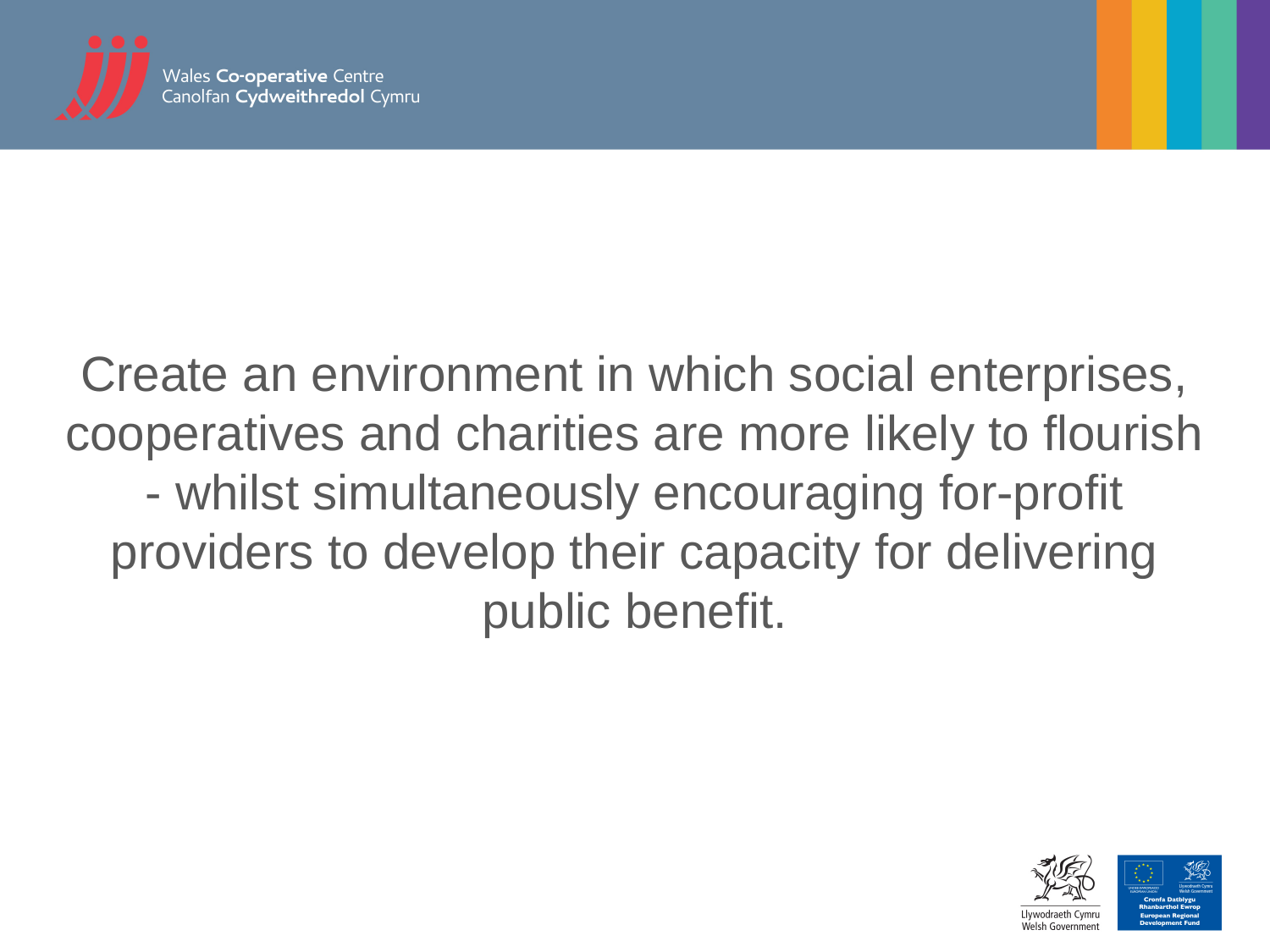

Create an environment in which social enterprises, cooperatives and charities are more likely to flourish - whilst simultaneously encouraging for-profit providers to develop their capacity for delivering public benefit.